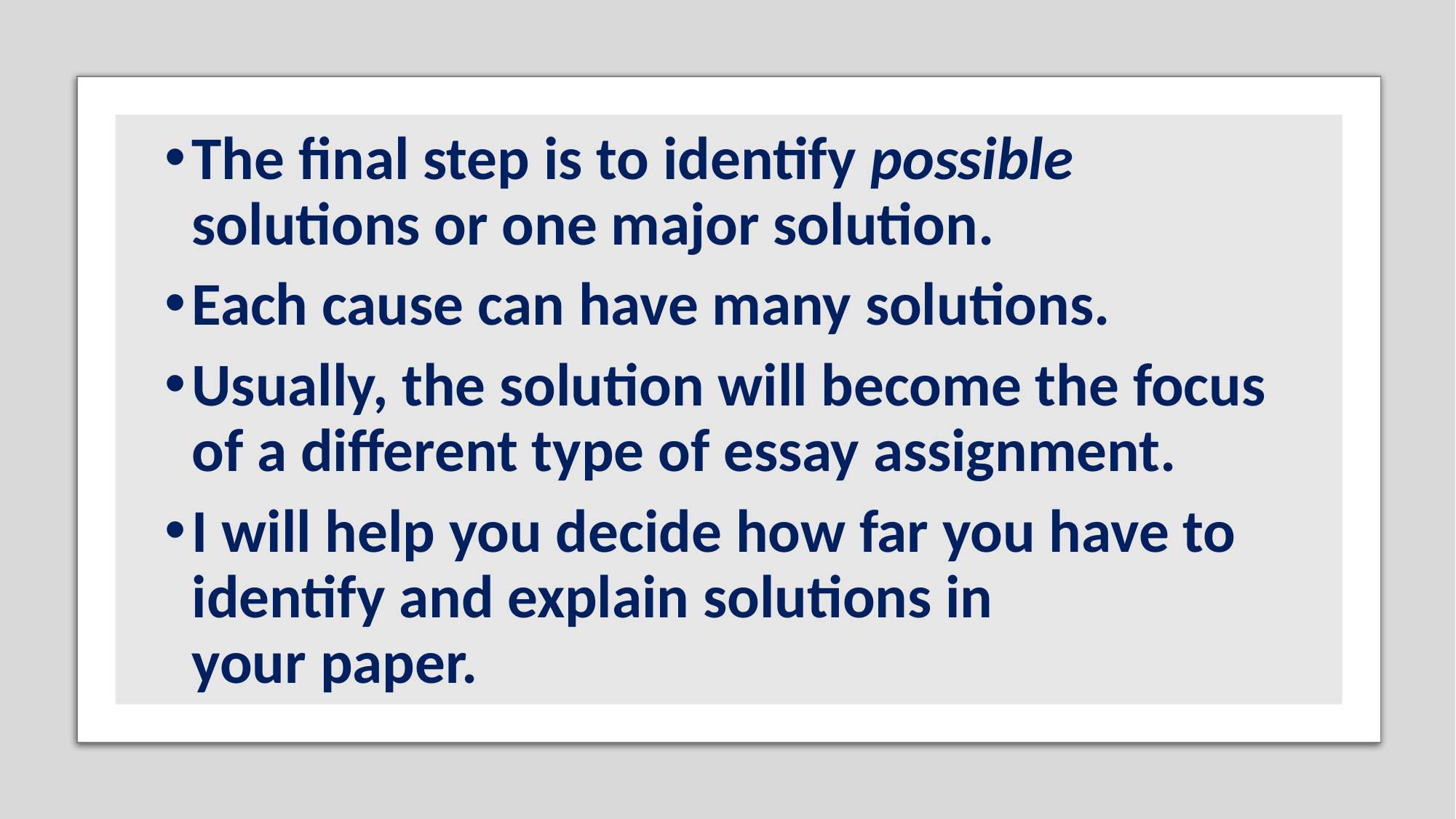

The final step is to identify possible solutions or one major solution.
Each cause can have many solutions.
Usually, the solution will become the focus of a different type of essay assignment.
I will help you decide how far you have to identify and explain solutions in your paper.